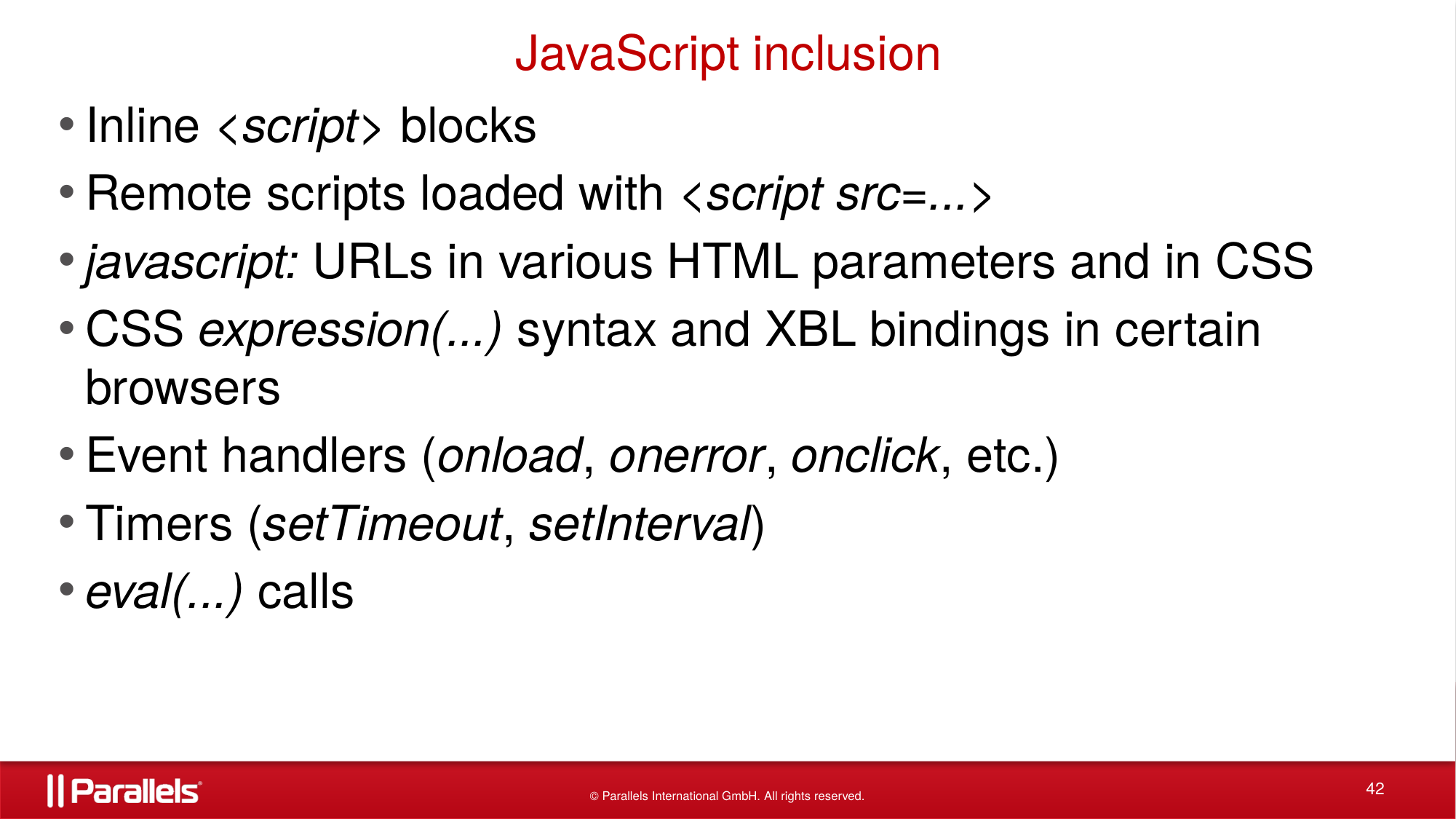

# JavaScript inclusion
Inline <script> blocks
Remote scripts loaded with <script src=...>
javascript: URLs in various HTML parameters and in CSS
CSS expression(...) syntax and XBL bindings in certain browsers
Event handlers (onload, onerror, onclick, etc.)
Timers (setTimeout, setInterval)
eval(...) calls